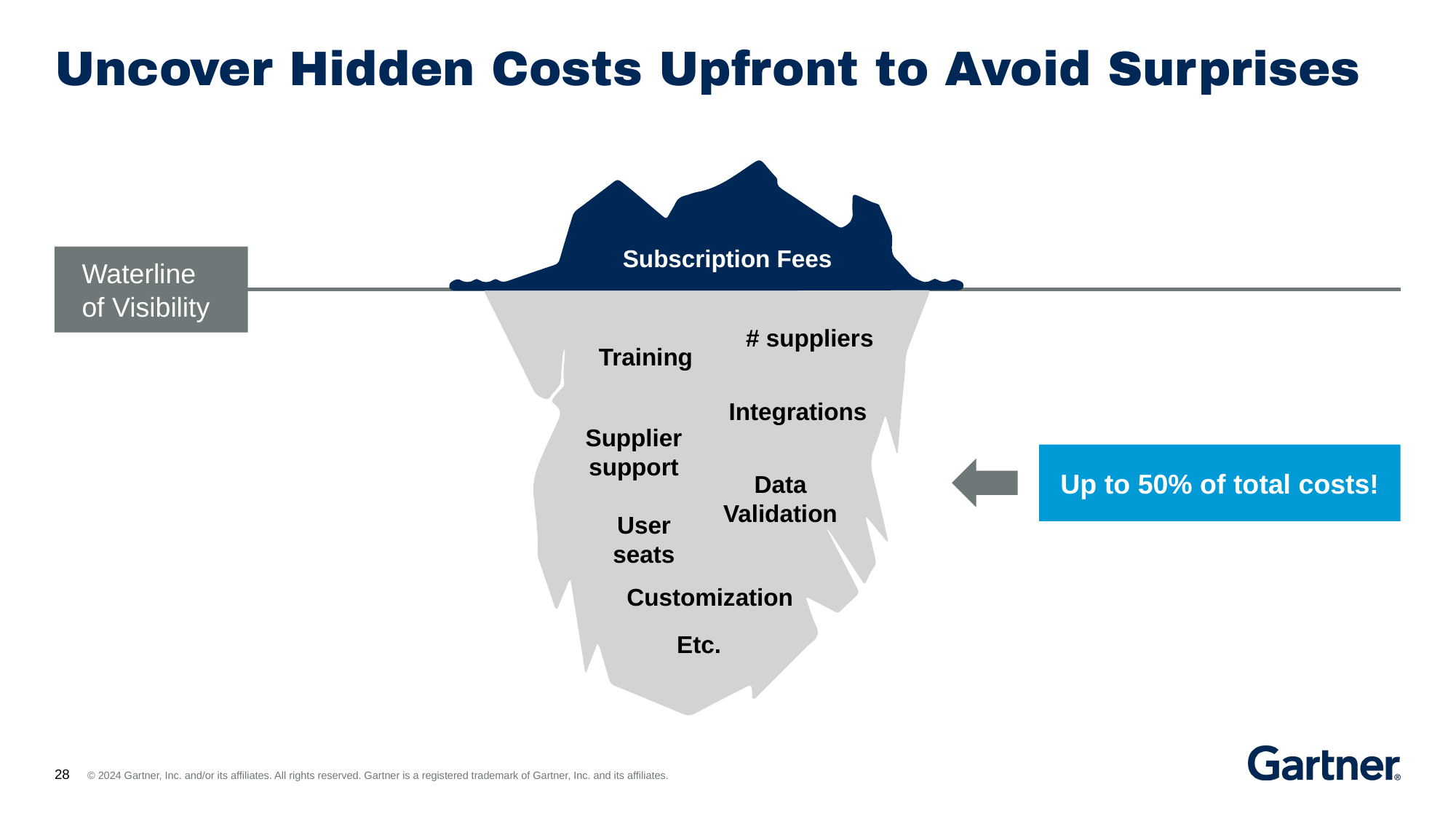

# Uncover Hidden Costs Upfront to Avoid Surprises

Subscription Fees
Waterline
of Visibility
# suppliers
Training
Integrations
Supplier support
Up to 50% of total costs!

Data Validation
User seats
Customization
Etc.